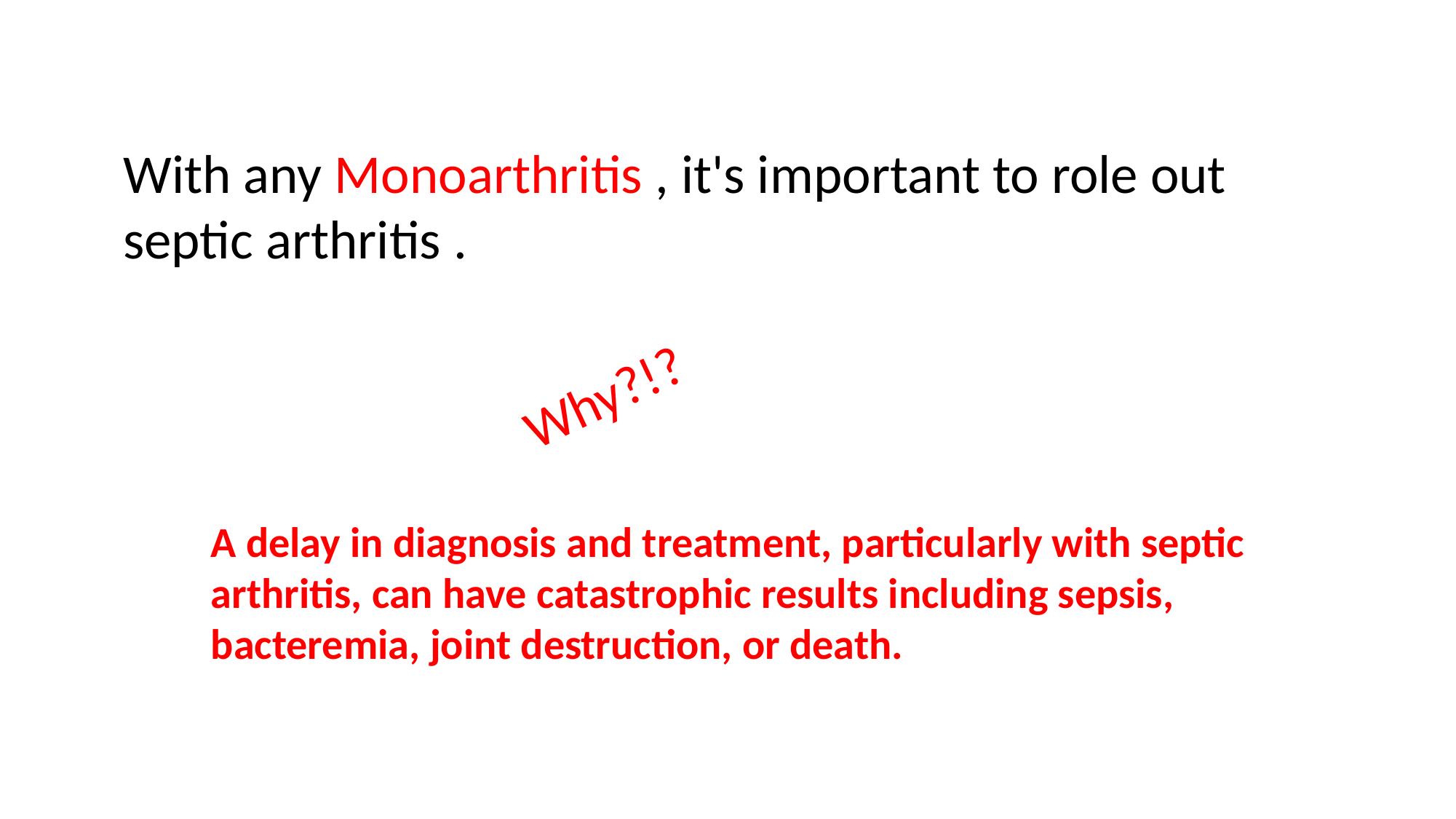

With any Monoarthritis , it's important to role out septic arthritis .
Why?!?
A delay in diagnosis and treatment, particularly with septic arthritis, can have catastrophic results including sepsis, bacteremia, joint destruction, or death.